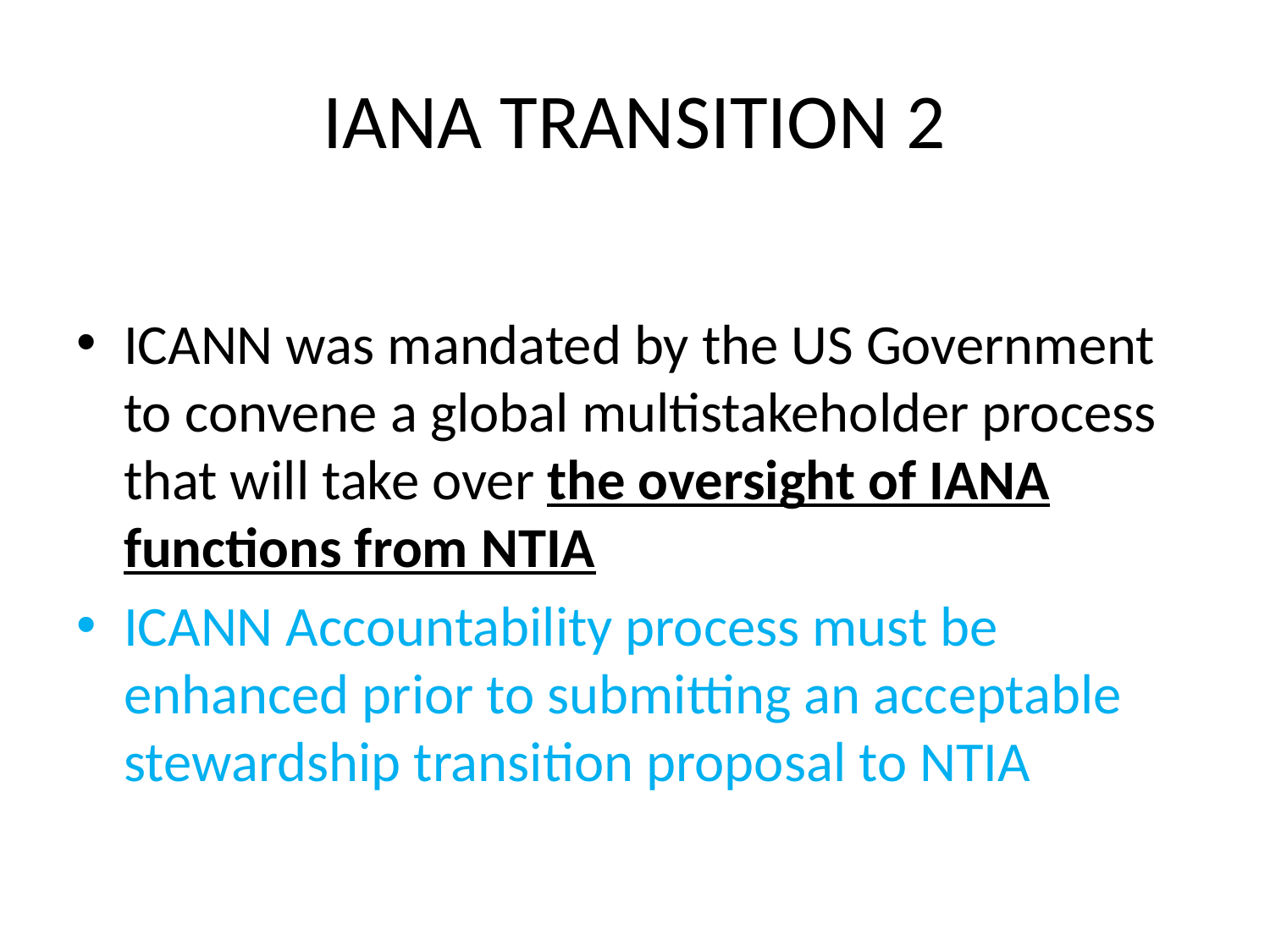

# IANA TRANSITION 2

ICANN was mandated by the US Government to convene a global multistakeholder process that will take over the oversight of IANA functions from NTIA
ICANN Accountability process must be enhanced prior to submitting an acceptable stewardship transition proposal to NTIA